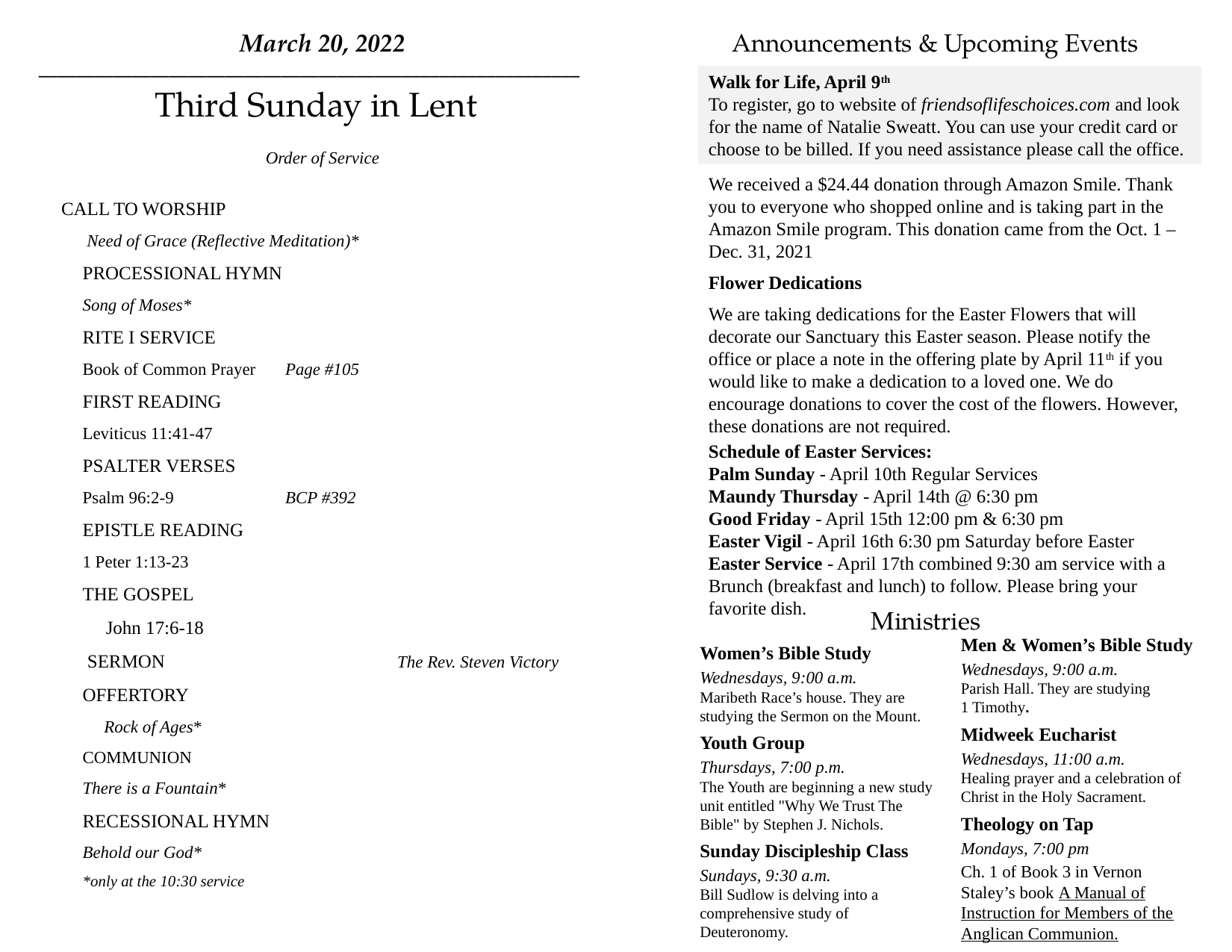

Announcements & Upcoming Events

March 20, 2022
__________________________________________________________

Third Sunday in Lent
Walk for Life, April 9th
To register, go to website of friendsoflifeschoices.com and look for the name of Natalie Sweatt. You can use your credit card or choose to be billed. If you need assistance please call the office.
Order of Service
CALL TO WORSHIP
 Need of Grace (Reflective Meditation)*
PROCESSIONAL HYMN
Song of Moses*
RITE I SERVICE
Book of Common Prayer 	Page #105
FIRST READING
Leviticus 11:41-47
PSALTER VERSES
Psalm 96:2-9	BCP #392
EPISTLE READING
1 Peter 1:13-23
THE GOSPEL
     John 17:6-18
 SERMON			The Rev. Steven Victory
OFFERTORY
     Rock of Ages*
COMMUNION
There is a Fountain*
RECESSIONAL HYMN
Behold our God*
*only at the 10:30 service

We received a $24.44 donation through Amazon Smile. Thank you to everyone who shopped online and is taking part in the Amazon Smile program. This donation came from the Oct. 1 – Dec. 31, 2021
Flower Dedications
We are taking dedications for the Easter Flowers that will decorate our Sanctuary this Easter season. Please notify the office or place a note in the offering plate by April 11th if you would like to make a dedication to a loved one. We do encourage donations to cover the cost of the flowers. However, these donations are not required.
Schedule of Easter Services:
Palm Sunday - April 10th Regular Services
Maundy Thursday - April 14th @ 6:30 pm
Good Friday - April 15th 12:00 pm & 6:30 pm
Easter Vigil - April 16th 6:30 pm Saturday before Easter
Easter Service - April 17th combined 9:30 am service with a Brunch (breakfast and lunch) to follow. Please bring your favorite dish.

Ministries

Men & Women’s Bible Study
Wednesdays, 9:00 a.m.
Parish Hall. They are studying
1 Timothy.
Midweek Eucharist
Wednesdays, 11:00 a.m.
Healing prayer and a celebration of Christ in the Holy Sacrament.
Theology on Tap
Mondays, 7:00 pm
Ch. 1 of Book 3 in Vernon Staley’s book A Manual of Instruction for Members of the Anglican Communion.

Women’s Bible Study
Wednesdays, 9:00 a.m.
Maribeth Race’s house. They are studying the Sermon on the Mount.
Youth Group
Thursdays, 7:00 p.m.
The Youth are beginning a new study unit entitled "Why We Trust The Bible" by Stephen J. Nichols.
Sunday Discipleship Class
Sundays, 9:30 a.m.
Bill Sudlow is delving into a comprehensive study of Deuteronomy.